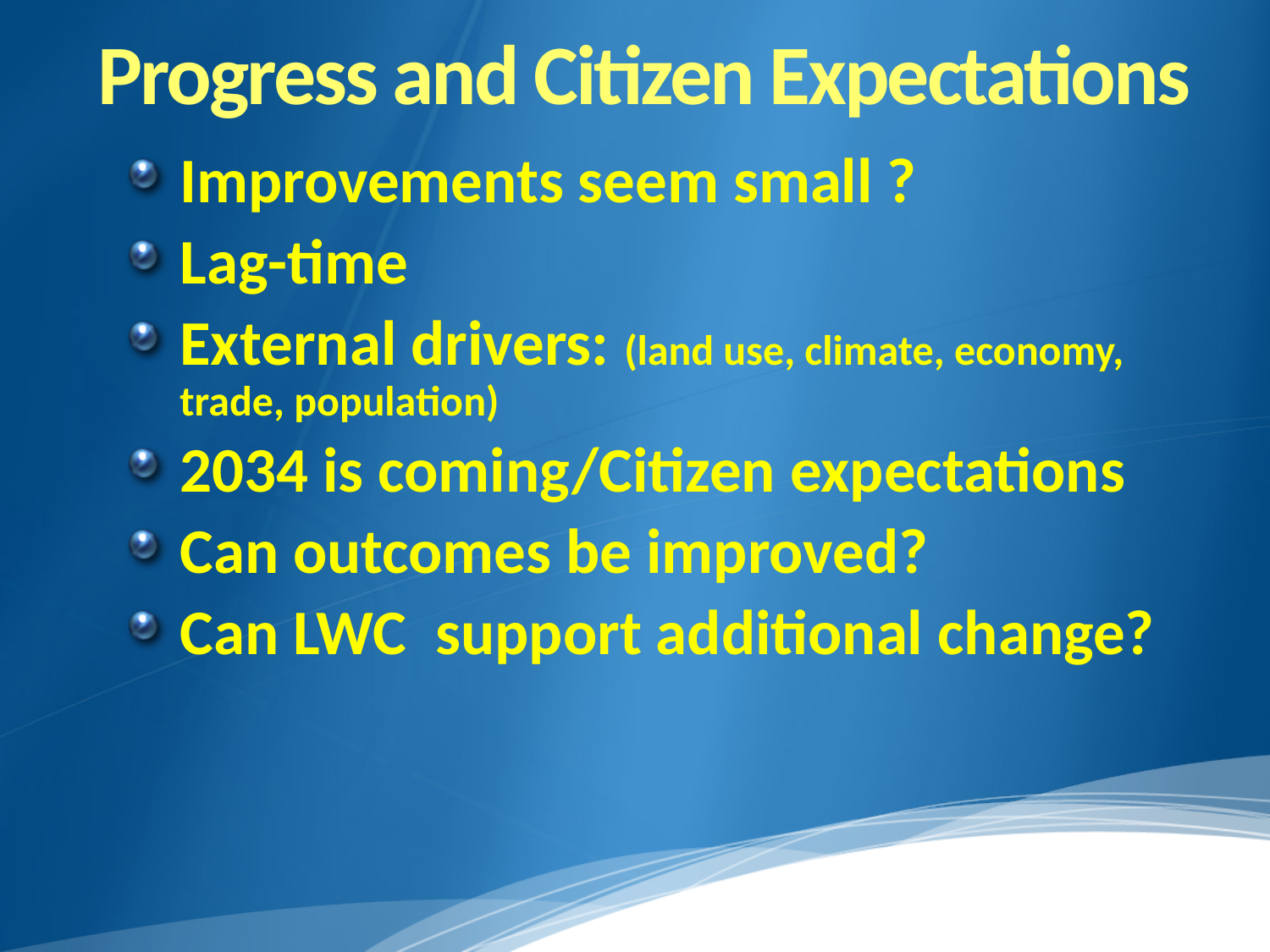

# Progress and Citizen Expectations
Improvements seem small ?
Lag-time
External drivers: (land use, climate, economy, trade, population)
2034 is coming/Citizen expectations
Can outcomes be improved?
Can LWC  support additional change?